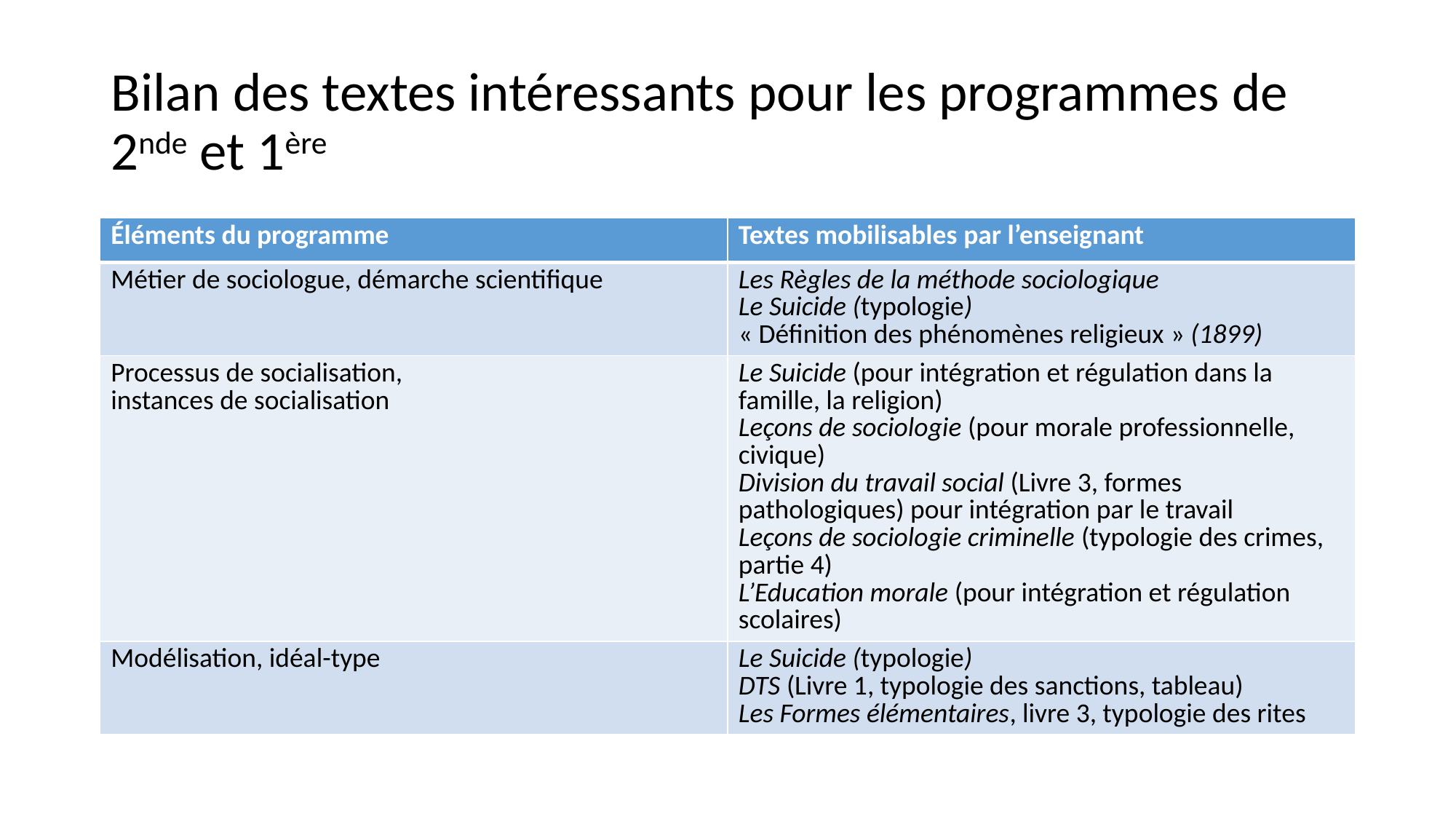

# Bilan des textes intéressants pour les programmes de 2nde et 1ère
| Éléments du programme | Textes mobilisables par l’enseignant |
| --- | --- |
| Métier de sociologue, démarche scientifique | Les Règles de la méthode sociologique Le Suicide (typologie) « Définition des phénomènes religieux » (1899) |
| Processus de socialisation, instances de socialisation | Le Suicide (pour intégration et régulation dans la famille, la religion) Leçons de sociologie (pour morale professionnelle, civique) Division du travail social (Livre 3, formes pathologiques) pour intégration par le travail Leçons de sociologie criminelle (typologie des crimes, partie 4) L’Education morale (pour intégration et régulation scolaires) |
| Modélisation, idéal-type | Le Suicide (typologie) DTS (Livre 1, typologie des sanctions, tableau) Les Formes élémentaires, livre 3, typologie des rites |